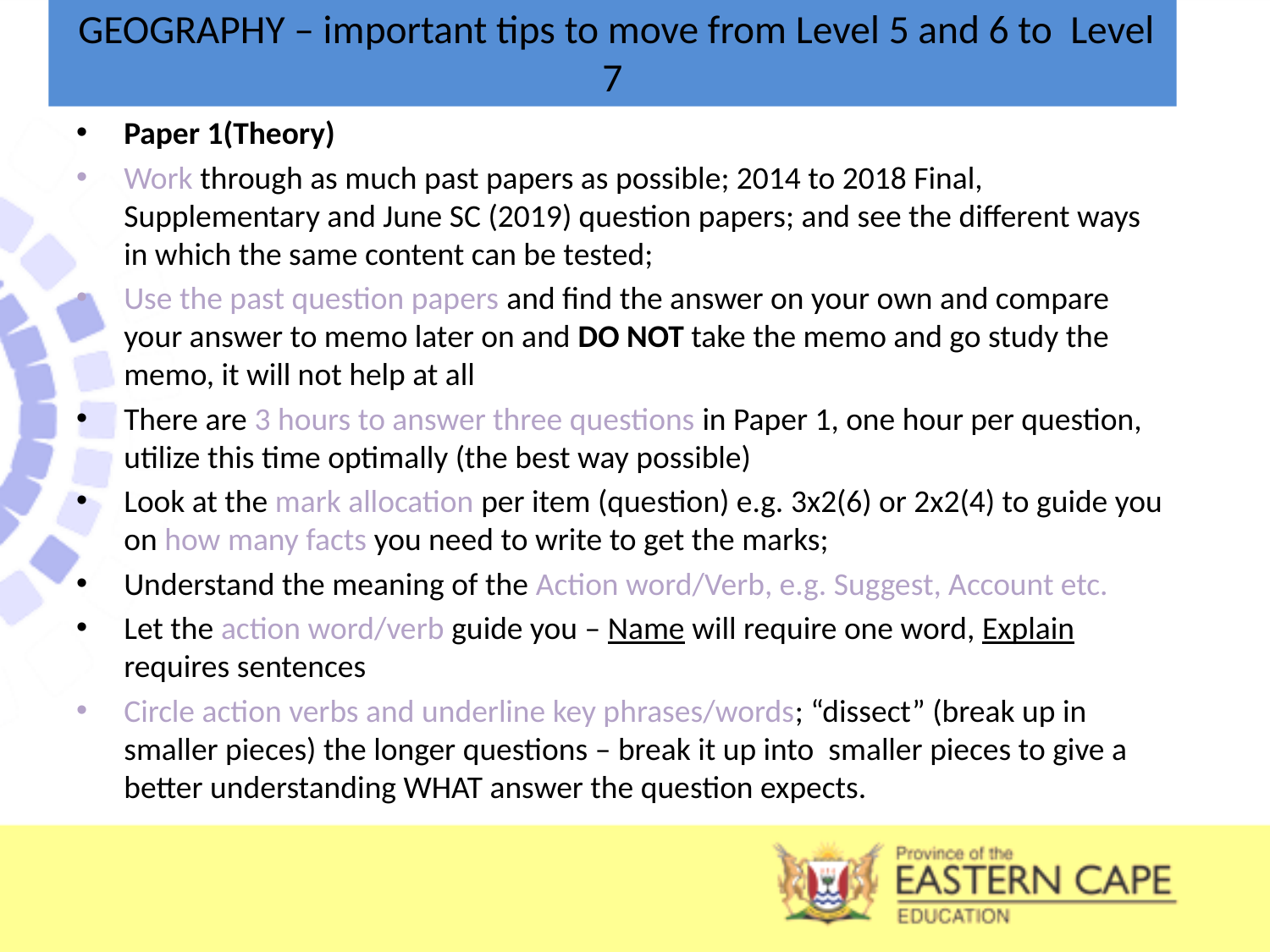

# GEOGRAPHY – important tips to move from Level 5 and 6 to  Level 7
Paper 1(Theory)
Work through as much past papers as possible; 2014 to 2018 Final, Supplementary and June SC (2019) question papers; and see the different ways in which the same content can be tested;
Use the past question papers and find the answer on your own and compare your answer to memo later on and DO NOT take the memo and go study the memo, it will not help at all
There are 3 hours to answer three questions in Paper 1, one hour per question, utilize this time optimally (the best way possible)
Look at the mark allocation per item (question) e.g. 3x2(6) or 2x2(4) to guide you on how many facts you need to write to get the marks;
Understand the meaning of the Action word/Verb, e.g. Suggest, Account etc.
Let the action word/verb guide you – Name will require one word, Explain requires sentences
Circle action verbs and underline key phrases/words; “dissect” (break up in smaller pieces) the longer questions – break it up into  smaller pieces to give a better understanding WHAT answer the question expects.